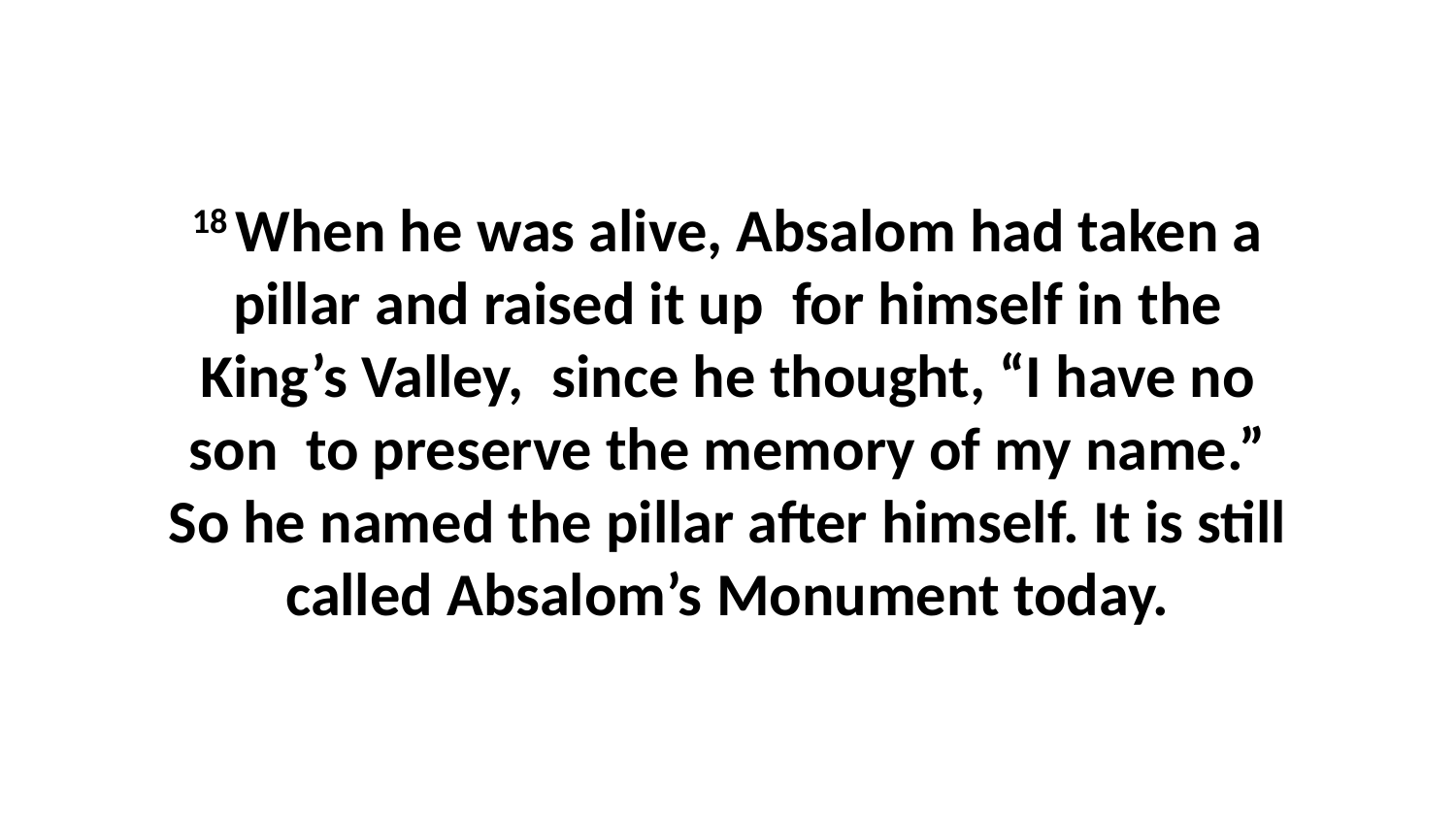

18 When he was alive, Absalom had taken a pillar and raised it up  for himself in the King’s Valley,  since he thought, “I have no son  to preserve the memory of my name.” So he named the pillar after himself. It is still called Absalom’s Monument today.